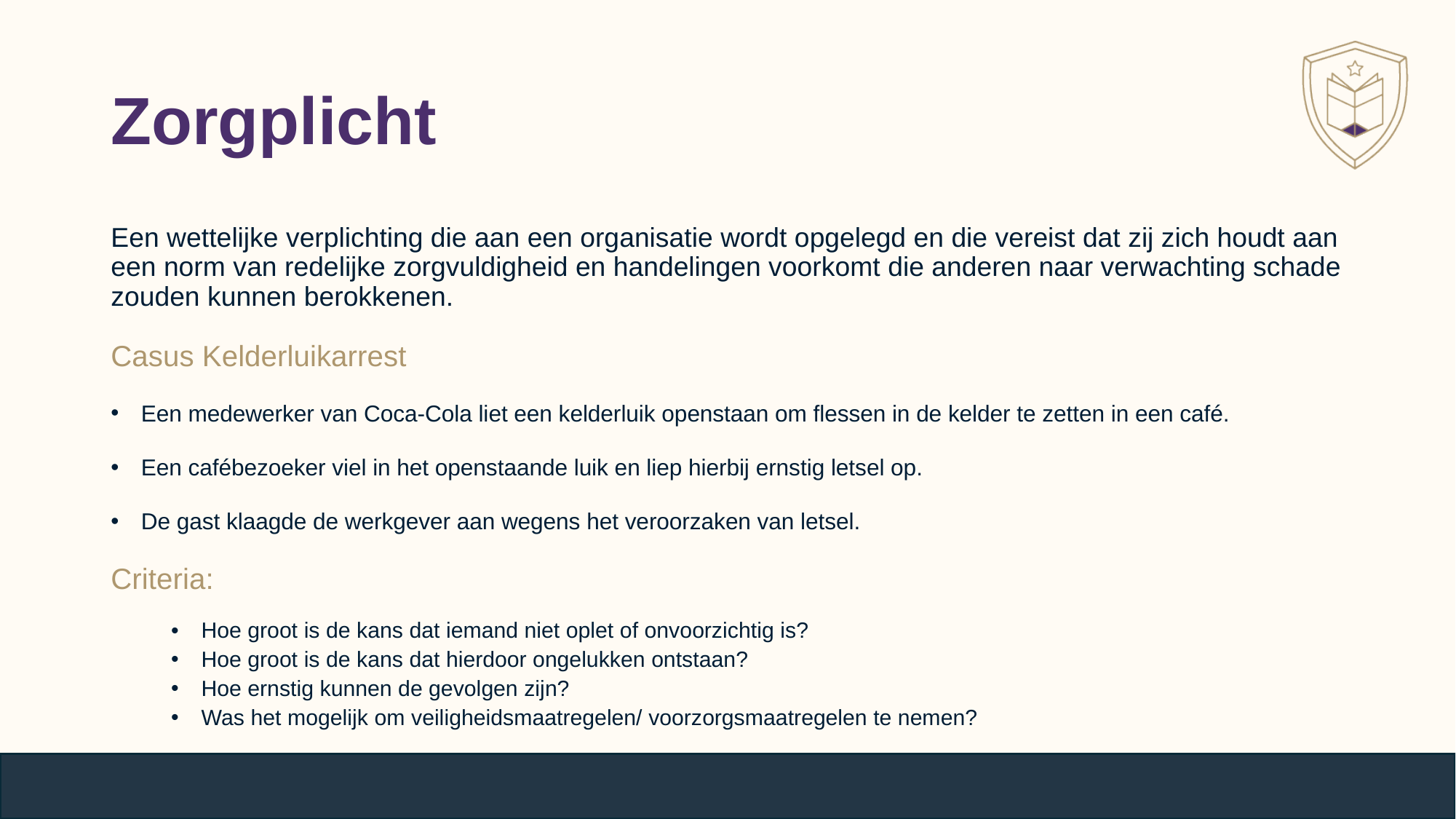

# Zorgplicht
Een wettelijke verplichting die aan een organisatie wordt opgelegd en die vereist dat zij zich houdt aan een norm van redelijke zorgvuldigheid en handelingen voorkomt die anderen naar verwachting schade zouden kunnen berokkenen.
Casus Kelderluikarrest
Een medewerker van Coca-Cola liet een kelderluik openstaan om flessen in de kelder te zetten in een café.
Een cafébezoeker viel in het openstaande luik en liep hierbij ernstig letsel op.
De gast klaagde de werkgever aan wegens het veroorzaken van letsel.
Criteria:
Hoe groot is de kans dat iemand niet oplet of onvoorzichtig is?​
Hoe groot is de kans dat hierdoor ongelukken ontstaan?​
Hoe ernstig kunnen de gevolgen zijn?​
Was het mogelijk om veiligheidsmaatregelen/ voorzorgsmaatregelen te nemen?